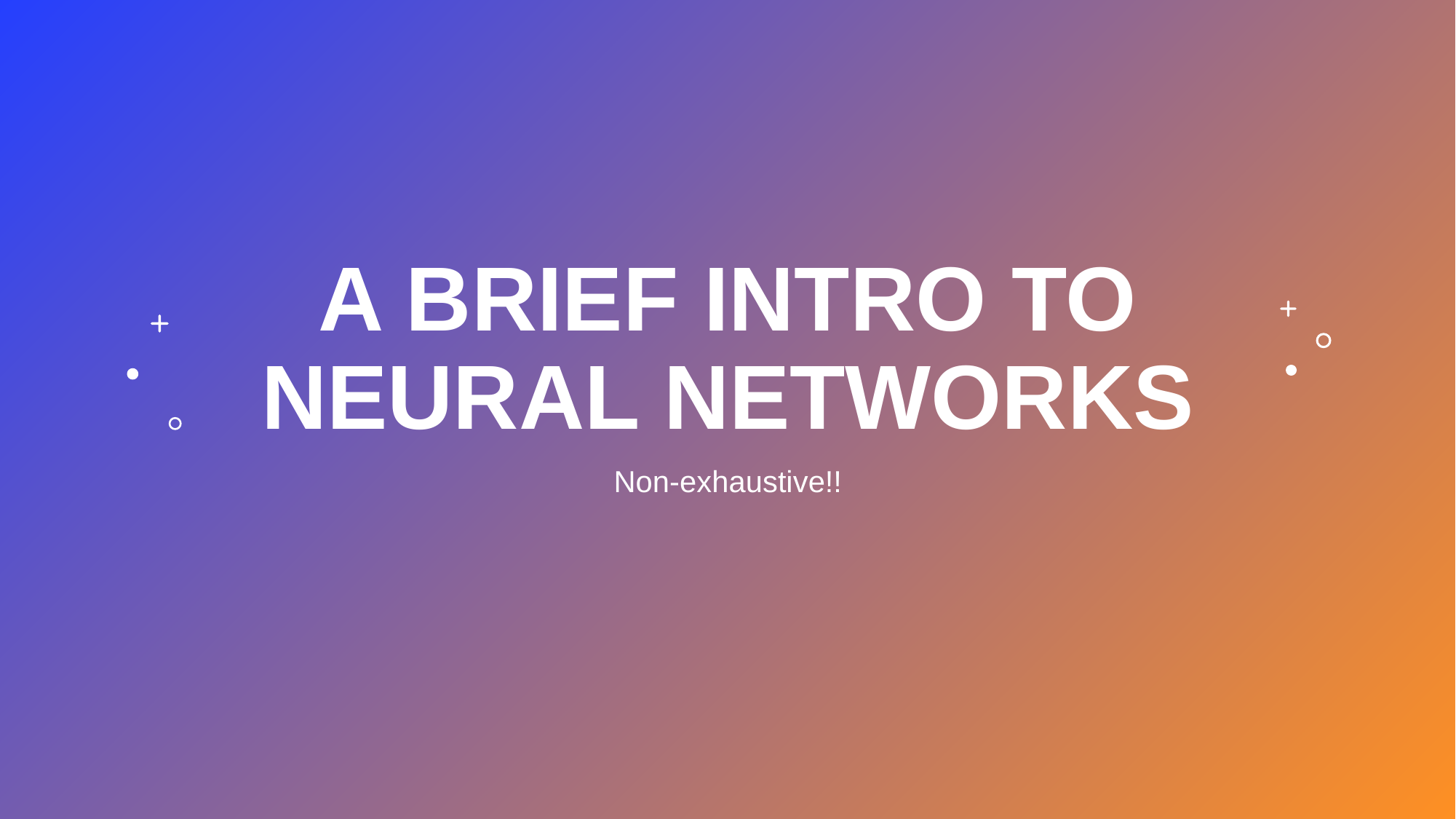

# A Brief Intro to Neural Networks
Non-exhaustive!!